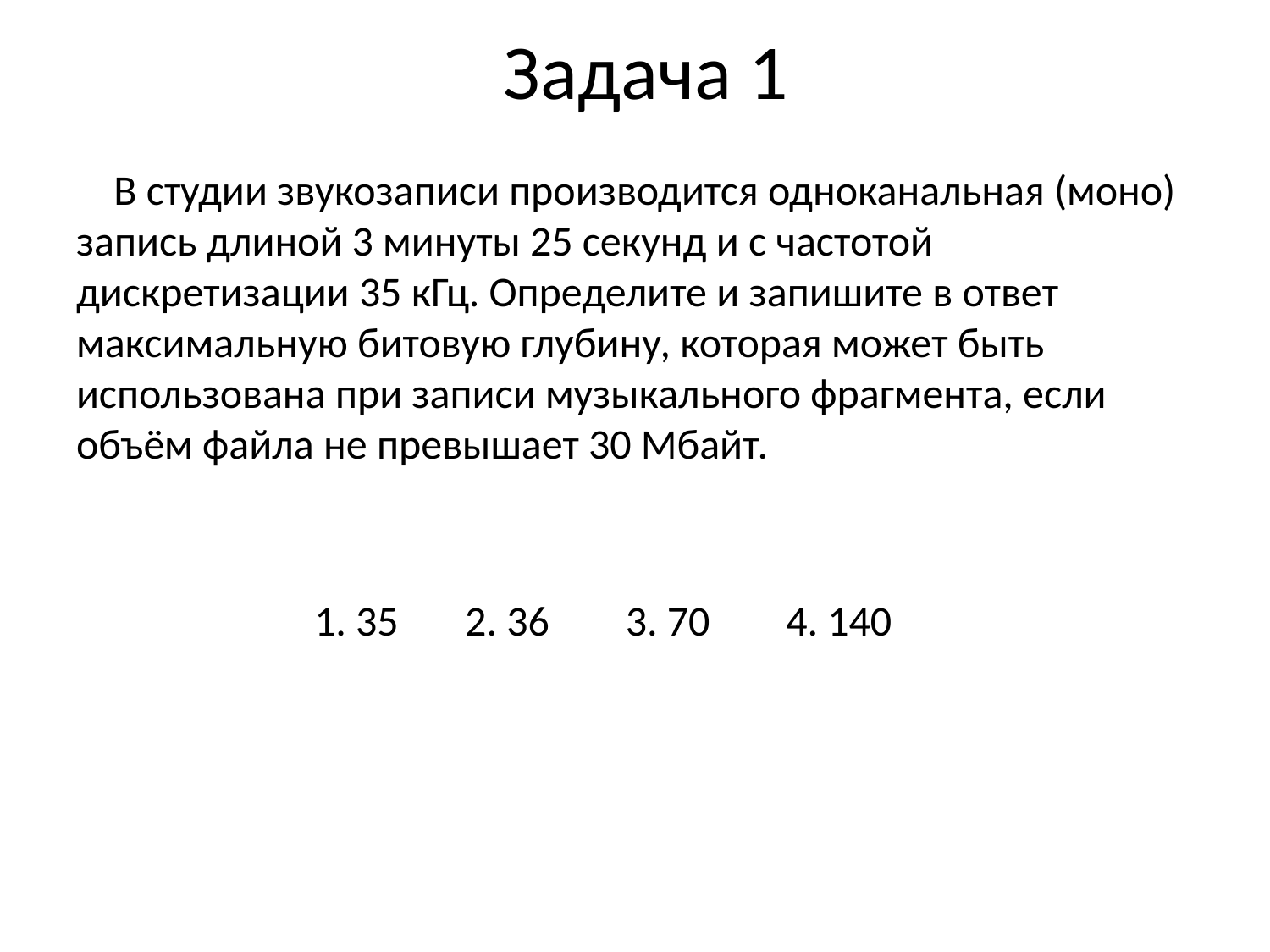

# Задача 1
В студии звукозаписи производится одноканальная (моно) запись длиной 3 минуты 25 секунд и с частотой дискретизации 35 кГц. Определите и запишите в ответ максимальную битовую глубину, которая может быть использована при записи музыкального фрагмента, если объём файла не превышает 30 Мбайт.

                         1. 35       2. 36        3. 70        4. 140